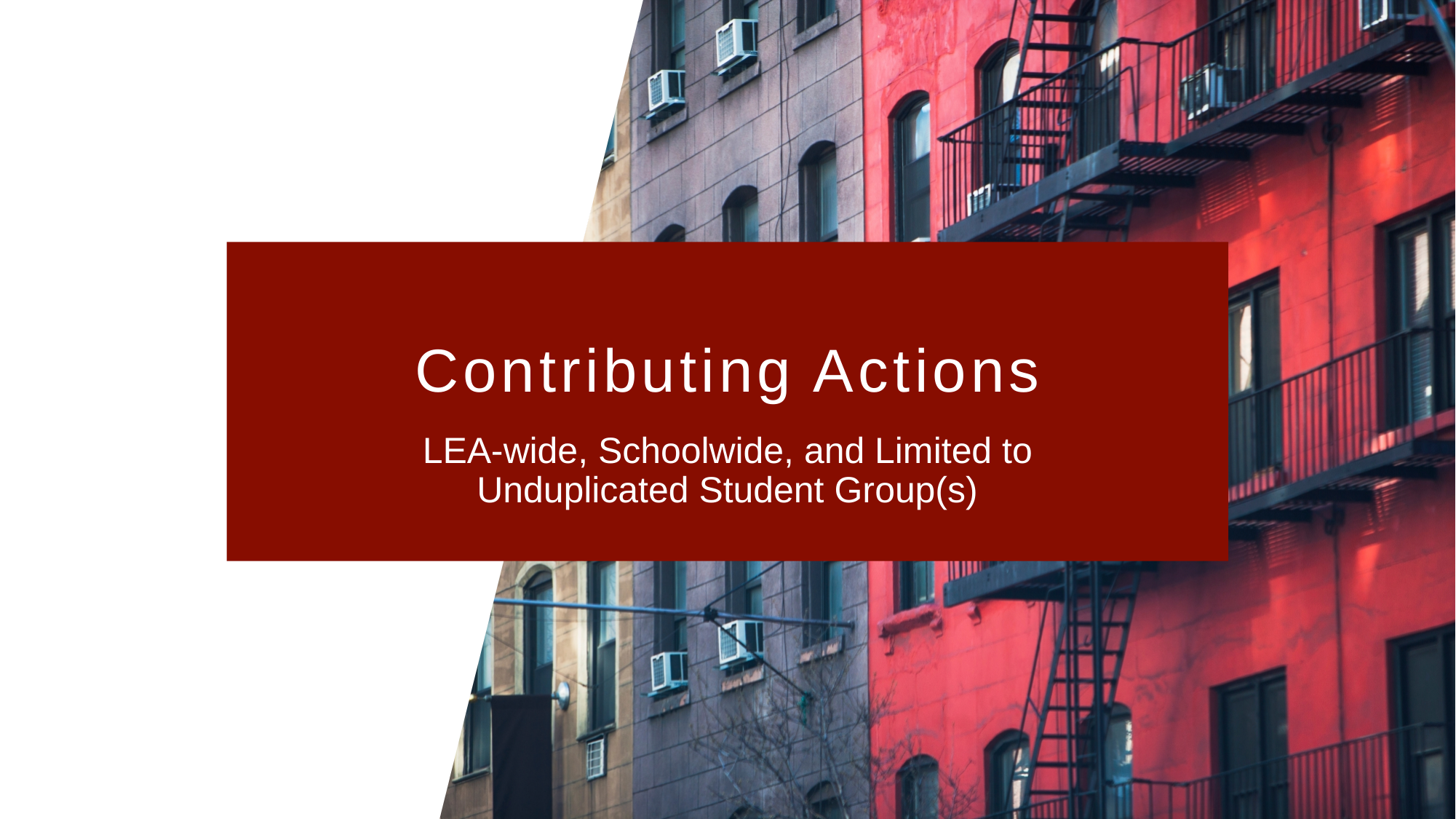

# Contributing Actions
LEA-wide, Schoolwide, and Limited to Unduplicated Student Group(s)